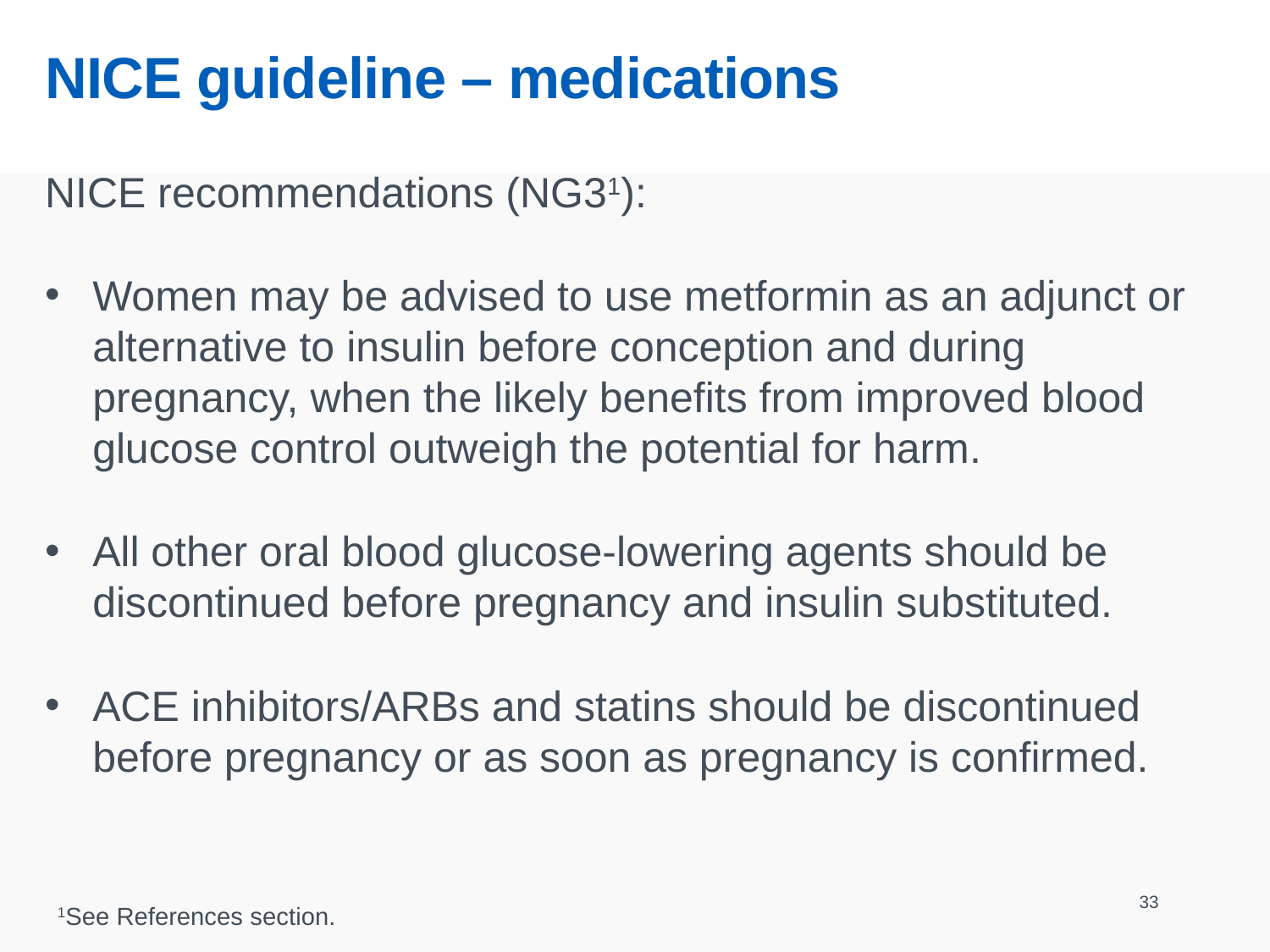

# NICE guideline – medications
NICE recommendations (NG31):

Women may be advised to use metformin as an adjunct or alternative to insulin before conception and during pregnancy, when the likely benefits from improved blood glucose control outweigh the potential for harm.

All other oral blood glucose-lowering agents should be discontinued before pregnancy and insulin substituted.

ACE inhibitors/ARBs and statins should be discontinued before pregnancy or as soon as pregnancy is confirmed.

33
1See References section.